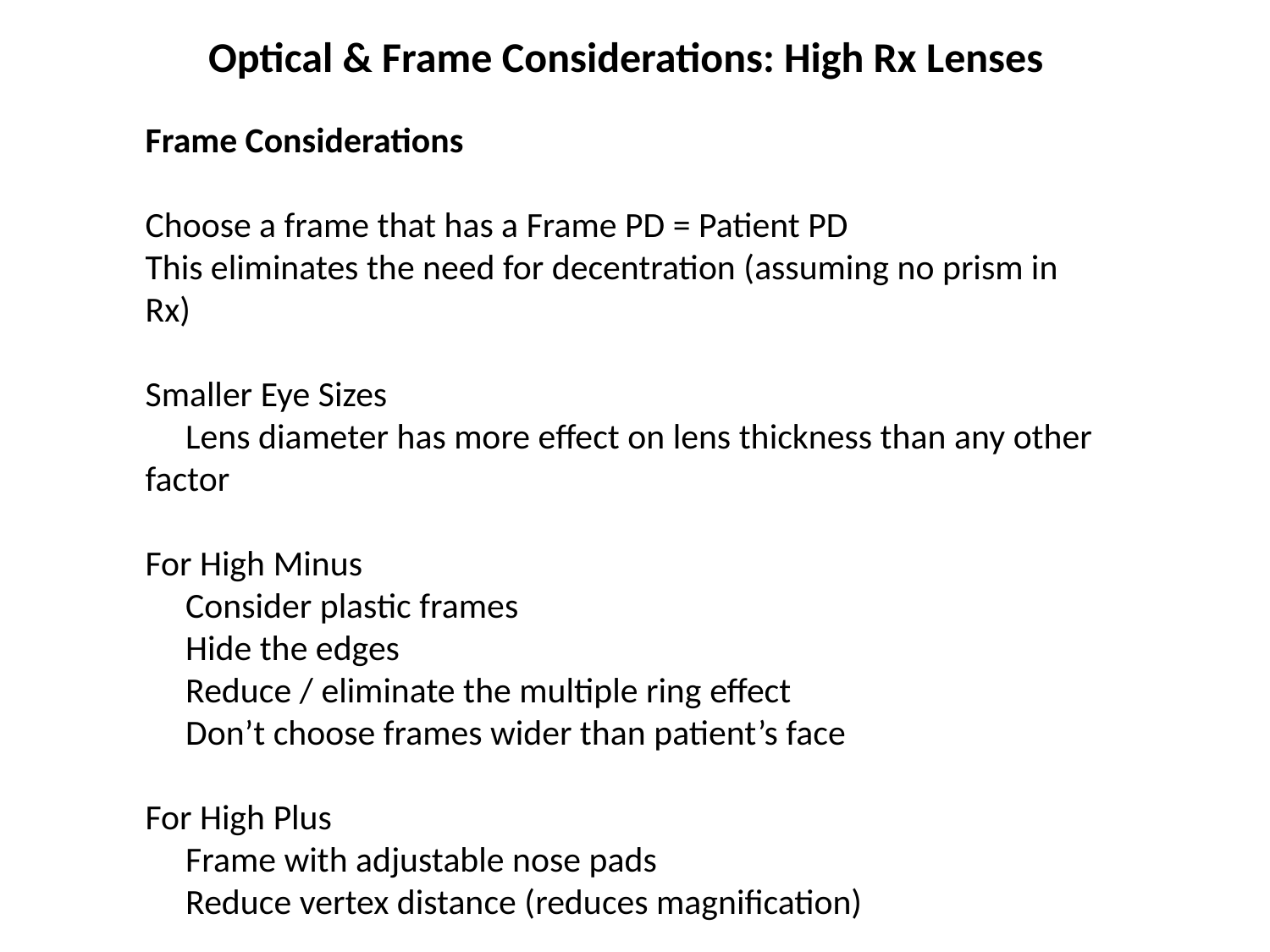

Optical & Frame Considerations: High Rx Lenses
Frame Considerations

Choose a frame that has a Frame PD = Patient PD
This eliminates the need for decentration (assuming no prism in Rx)

Smaller Eye Sizes
     Lens diameter has more effect on lens thickness than any other factor

For High Minus
     Consider plastic frames
     Hide the edges
     Reduce / eliminate the multiple ring effect
     Don’t choose frames wider than patient’s face

For High Plus
     Frame with adjustable nose pads
     Reduce vertex distance (reduces magnification)